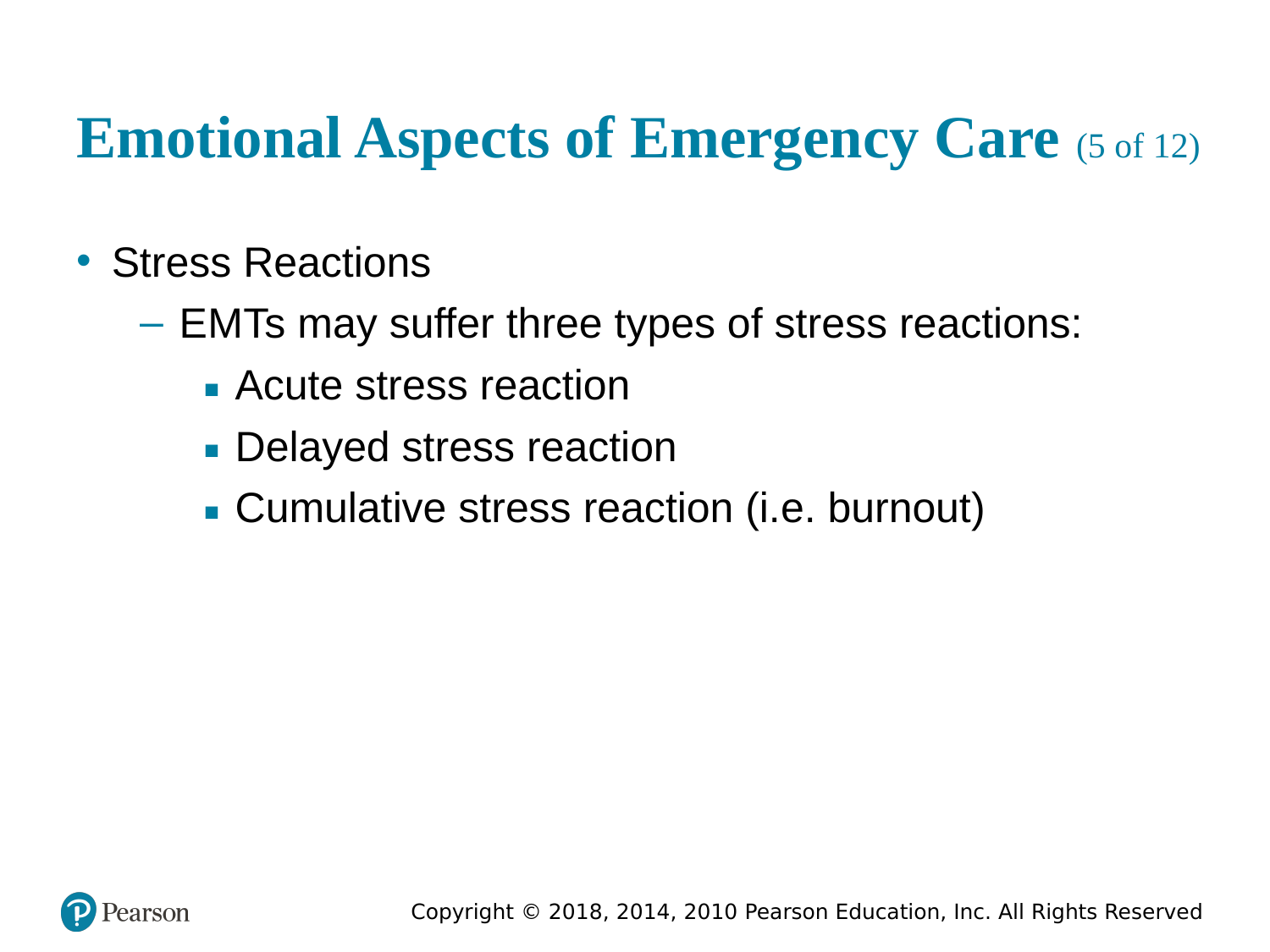

# Emotional Aspects of Emergency Care (5 of 12)
Stress Reactions
E M Ts may suffer three types of stress reactions:
Acute stress reaction
Delayed stress reaction
Cumulative stress reaction (i.e. burnout)